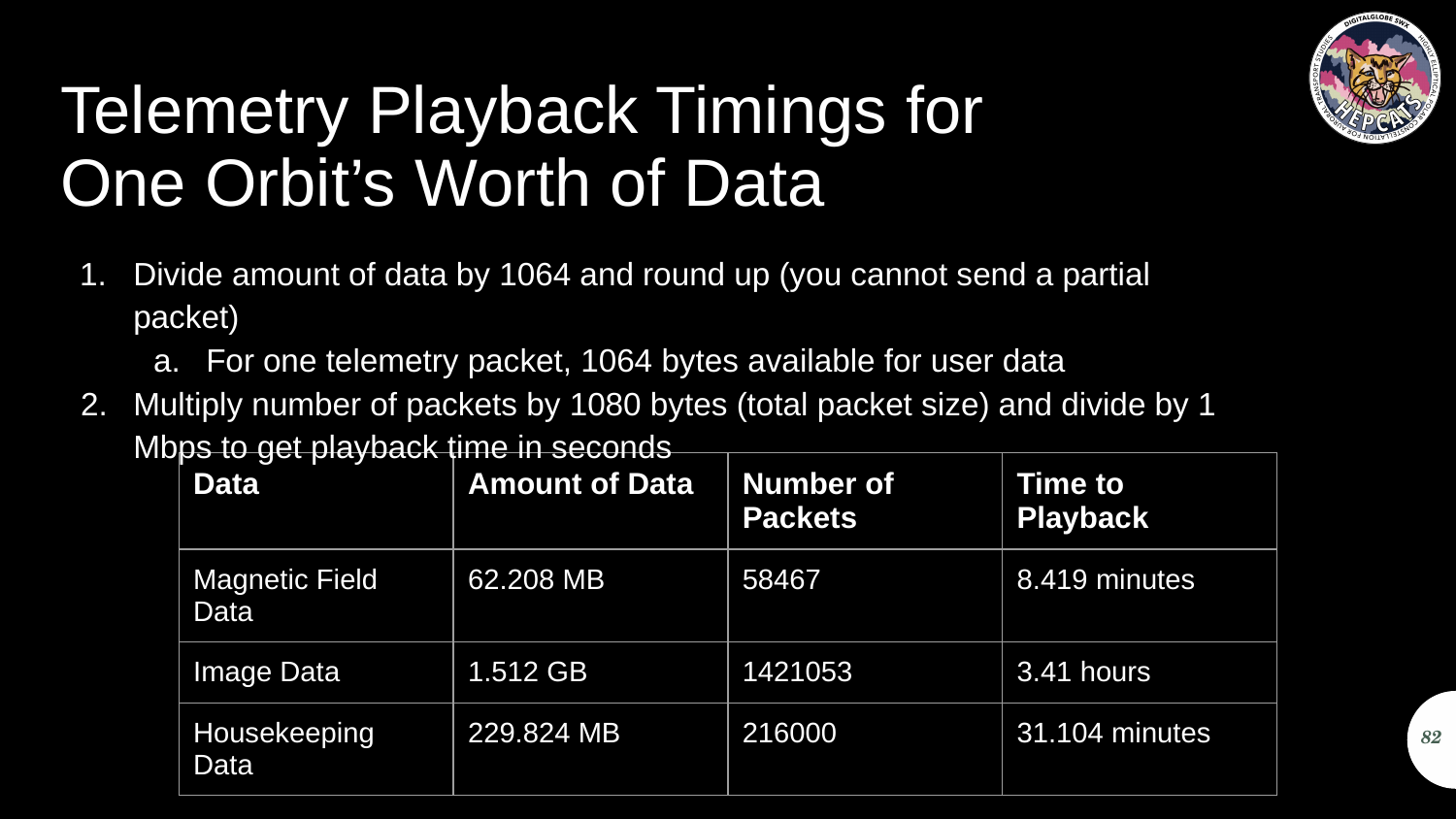

# Telemetry Playback Timings for
One Orbit’s Worth of Data
Divide amount of data by 1064 and round up (you cannot send a partial packet)
For one telemetry packet, 1064 bytes available for user data
Multiply number of packets by 1080 bytes (total packet size) and divide by 1 Mbps to get playback time in seconds
| Data | Amount of Data | Number of Packets | Time to Playback |
| --- | --- | --- | --- |
| Magnetic Field Data | 62.208 MB | 58467 | 8.419 minutes |
| Image Data | 1.512 GB | 1421053 | 3.41 hours |
| Housekeeping Data | 229.824 MB | 216000 | 31.104 minutes |
82